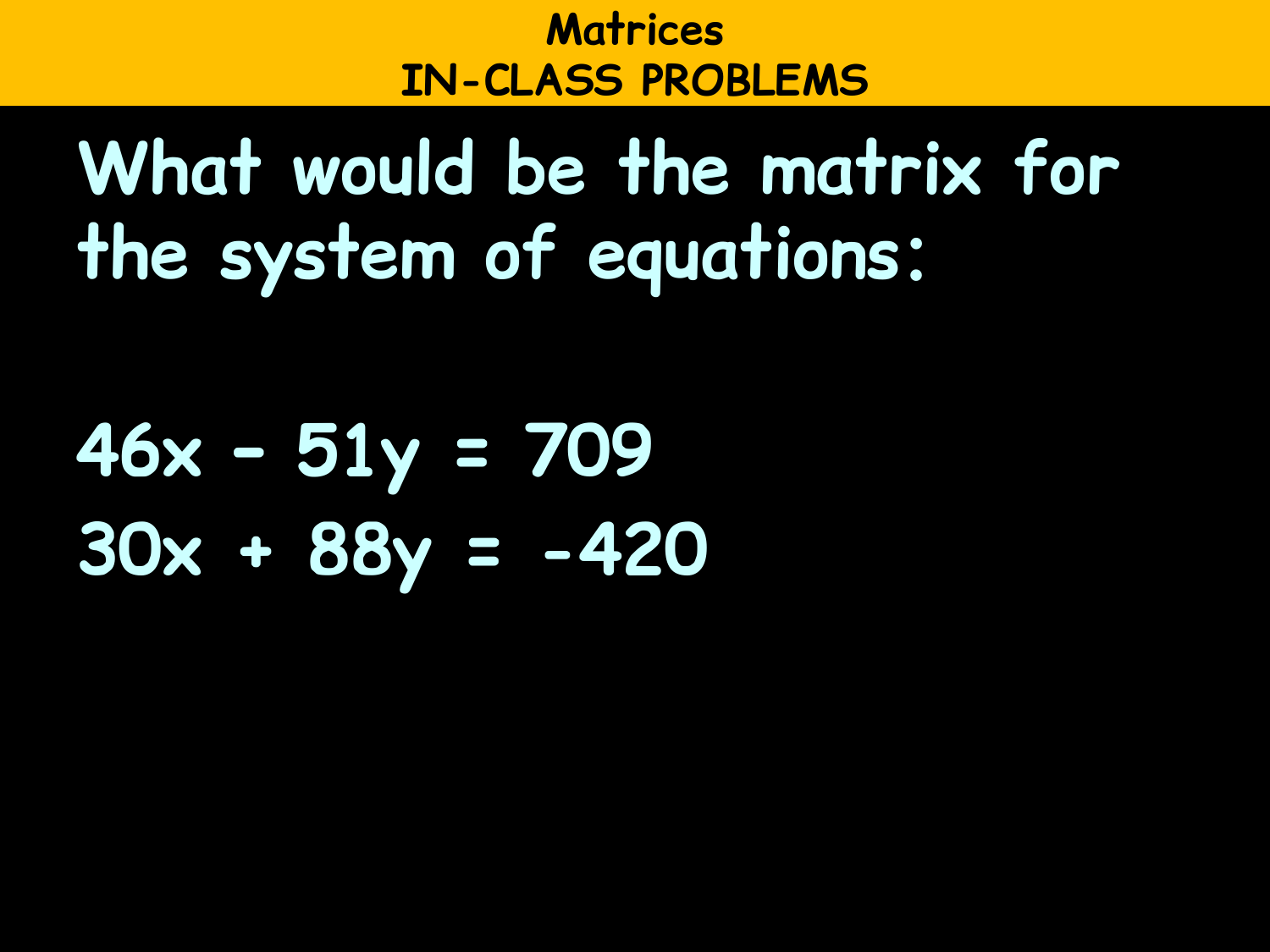

Matrices
IN-CLASS PROBLEMS
What would be the matrix for the system of equations:

46x – 51y = 709
30x + 88y = -420